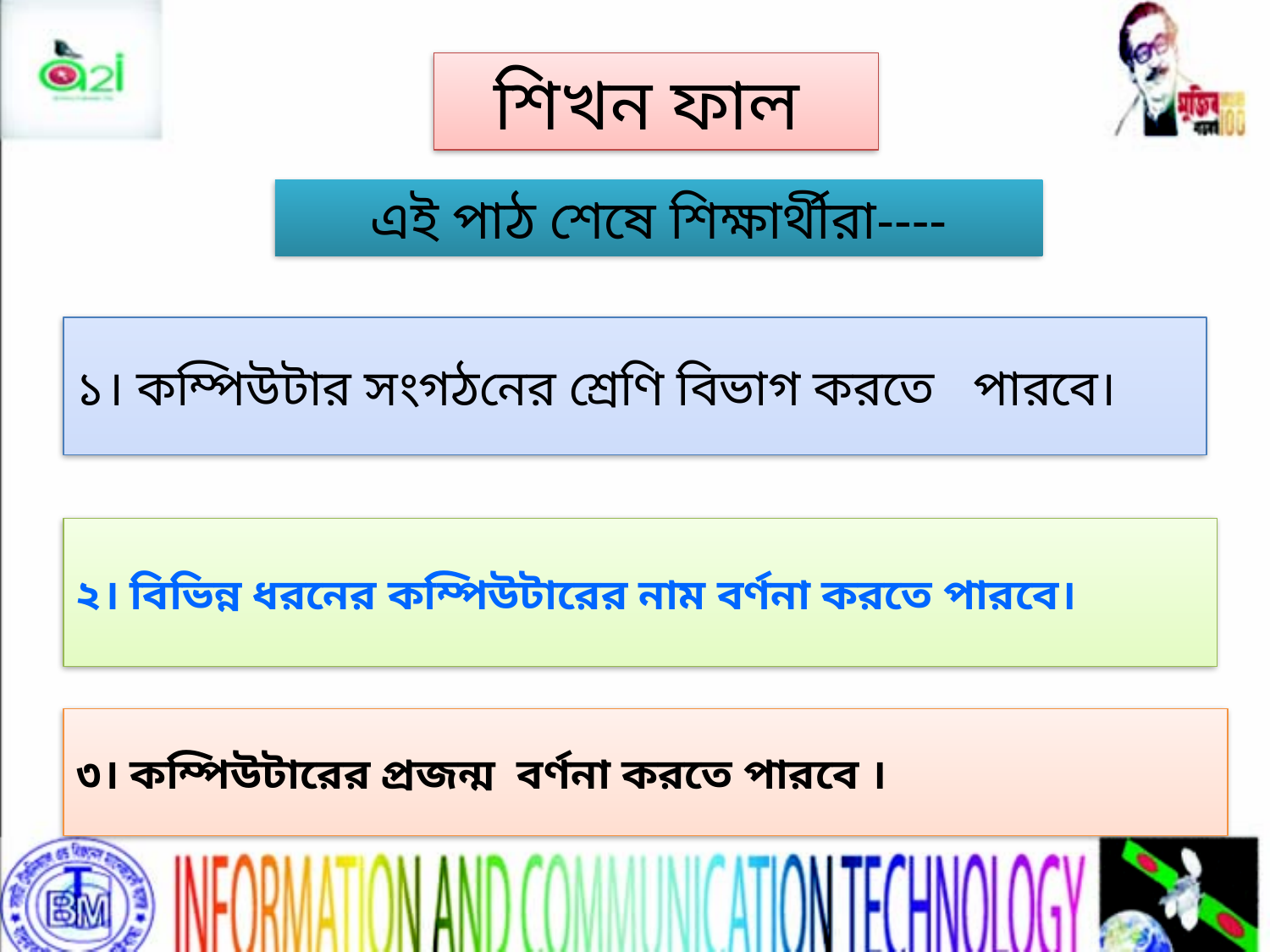

শিখন ফাল
এই পাঠ শেষে শিক্ষার্থীরা----
১। কম্পিউটার সংগঠনের শ্রেণি বিভাগ করতে   পারবে।
২। বিভিন্ন ধরনের কম্পিউটারের নাম বর্ণনা করতে পারবে।
৩। কম্পিউটারের প্রজন্ম  বর্ণনা করতে পারবে ।